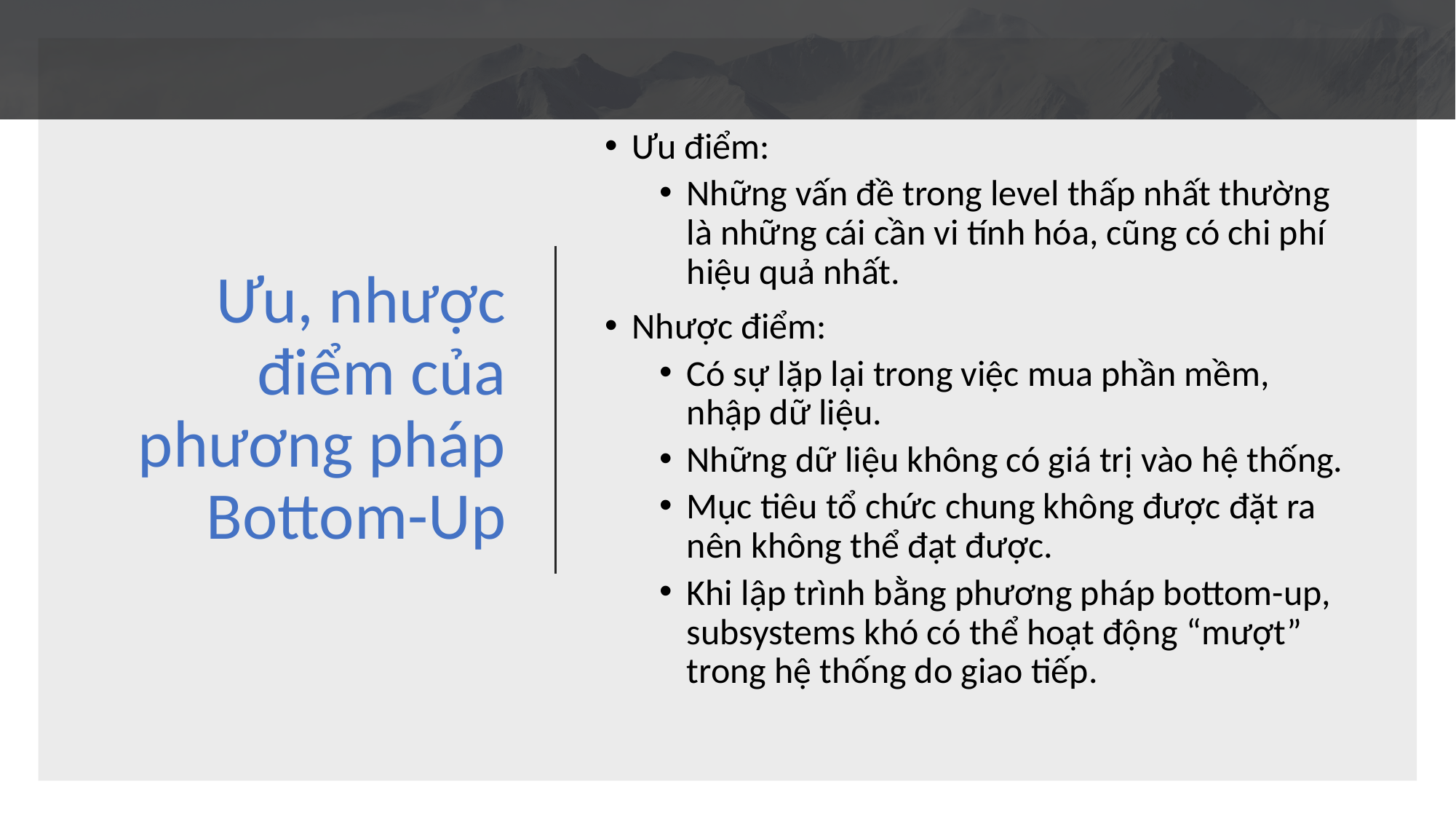

Ưu, nhược điểm của phương pháp Bottom-Up
Ưu điểm:
Những vấn đề trong level thấp nhất thường là những cái cần vi tính hóa, cũng có chi phí hiệu quả nhất.
Nhược điểm:
Có sự lặp lại trong việc mua phần mềm, nhập dữ liệu.
Những dữ liệu không có giá trị vào hệ thống.
Mục tiêu tổ chức chung không được đặt ra nên không thể đạt được.
Khi lập trình bằng phương pháp bottom-up, subsystems khó có thể hoạt động “mượt” trong hệ thống do giao tiếp.